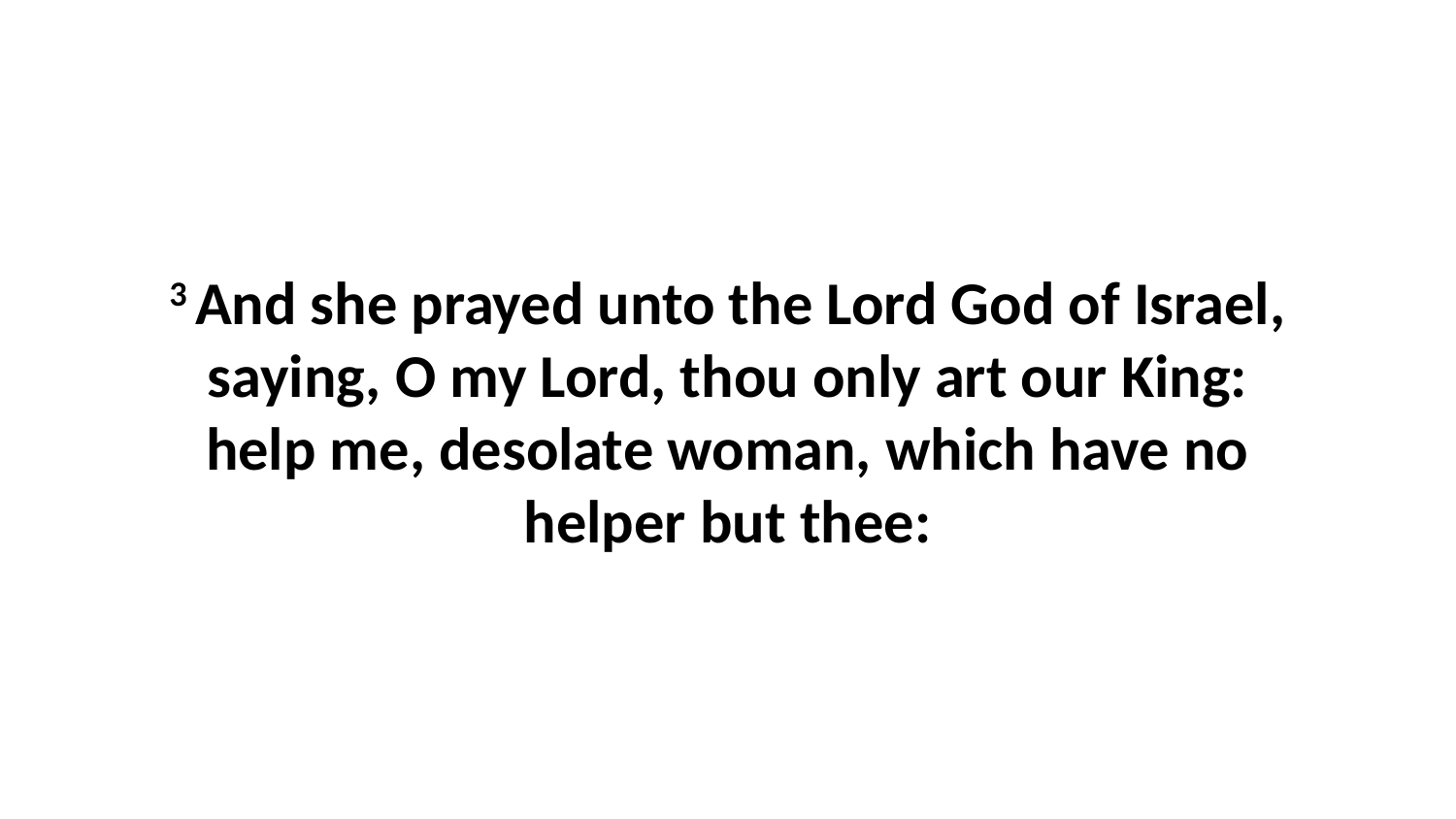

3 And she prayed unto the Lord God of Israel, saying, O my Lord, thou only art our King: help me, desolate woman, which have no helper but thee: